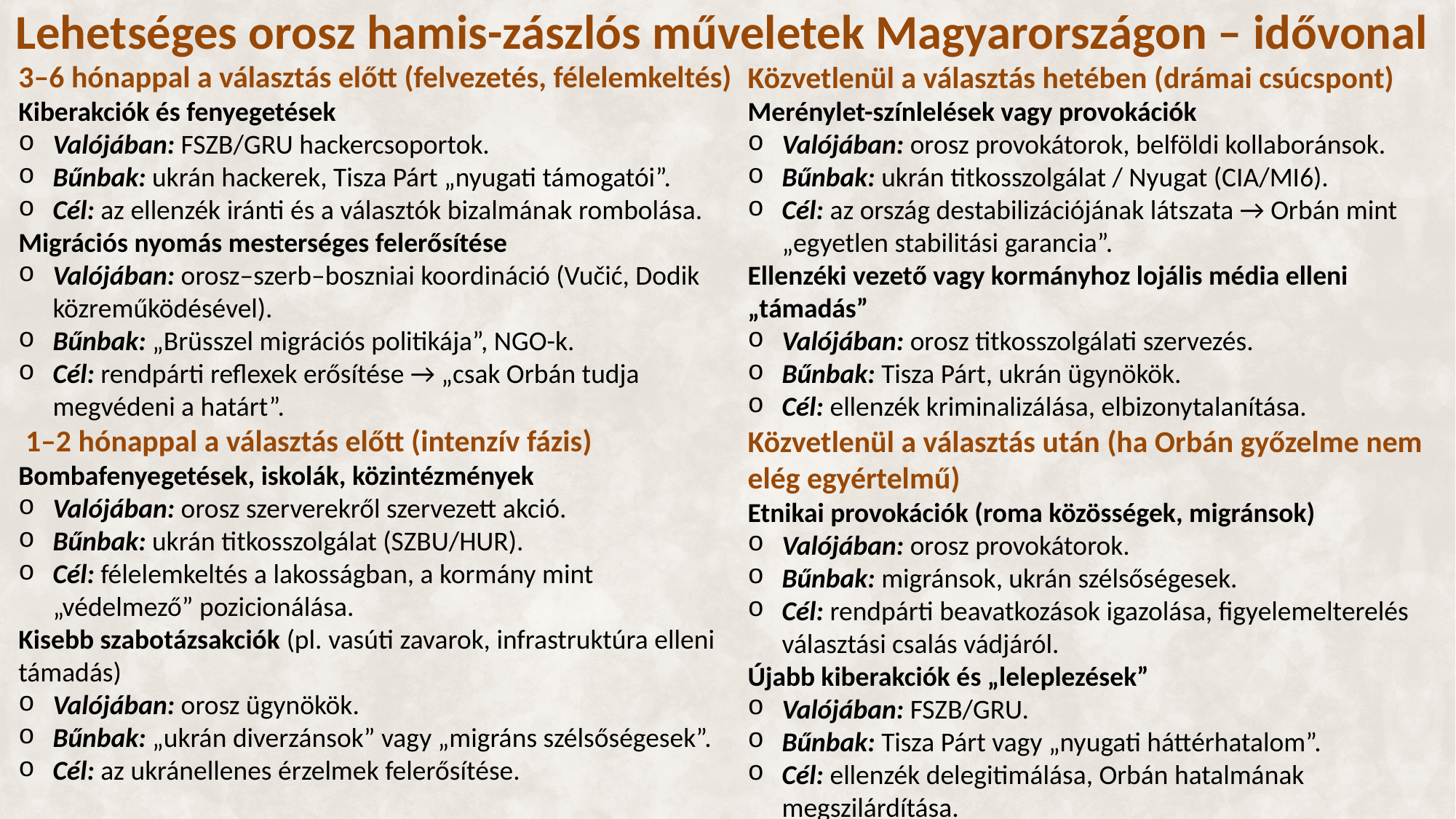

# Lehetséges orosz hamis-zászlós műveletek Magyarországon – idővonal
3–6 hónappal a választás előtt (felvezetés, félelemkeltés)
Kiberakciók és fenyegetések
Valójában: FSZB/GRU hackercsoportok.
Bűnbak: ukrán hackerek, Tisza Párt „nyugati támogatói”.
Cél: az ellenzék iránti és a választók bizalmának rombolása.
Migrációs nyomás mesterséges felerősítése
Valójában: orosz–szerb–boszniai koordináció (Vučić, Dodik közreműködésével).
Bűnbak: „Brüsszel migrációs politikája”, NGO-k.
Cél: rendpárti reflexek erősítése → „csak Orbán tudja megvédeni a határt”.
 1–2 hónappal a választás előtt (intenzív fázis)
Bombafenyegetések, iskolák, közintézmények
Valójában: orosz szerverekről szervezett akció.
Bűnbak: ukrán titkosszolgálat (SZBU/HUR).
Cél: félelemkeltés a lakosságban, a kormány mint „védelmező” pozicionálása.
Kisebb szabotázsakciók (pl. vasúti zavarok, infrastruktúra elleni támadás)
Valójában: orosz ügynökök.
Bűnbak: „ukrán diverzánsok” vagy „migráns szélsőségesek”.
Cél: az ukránellenes érzelmek felerősítése.
Közvetlenül a választás hetében (drámai csúcspont)
Merénylet-színlelések vagy provokációk
Valójában: orosz provokátorok, belföldi kollaboránsok.
Bűnbak: ukrán titkosszolgálat / Nyugat (CIA/MI6).
Cél: az ország destabilizációjának látszata → Orbán mint „egyetlen stabilitási garancia”.
Ellenzéki vezető vagy kormányhoz lojális média elleni „támadás”
Valójában: orosz titkosszolgálati szervezés.
Bűnbak: Tisza Párt, ukrán ügynökök.
Cél: ellenzék kriminalizálása, elbizonytalanítása.
Közvetlenül a választás után (ha Orbán győzelme nem elég egyértelmű)
Etnikai provokációk (roma közösségek, migránsok)
Valójában: orosz provokátorok.
Bűnbak: migránsok, ukrán szélsőségesek.
Cél: rendpárti beavatkozások igazolása, figyelemelterelés választási csalás vádjáról.
Újabb kiberakciók és „leleplezések”
Valójában: FSZB/GRU.
Bűnbak: Tisza Párt vagy „nyugati háttérhatalom”.
Cél: ellenzék delegitimálása, Orbán hatalmának megszilárdítása.